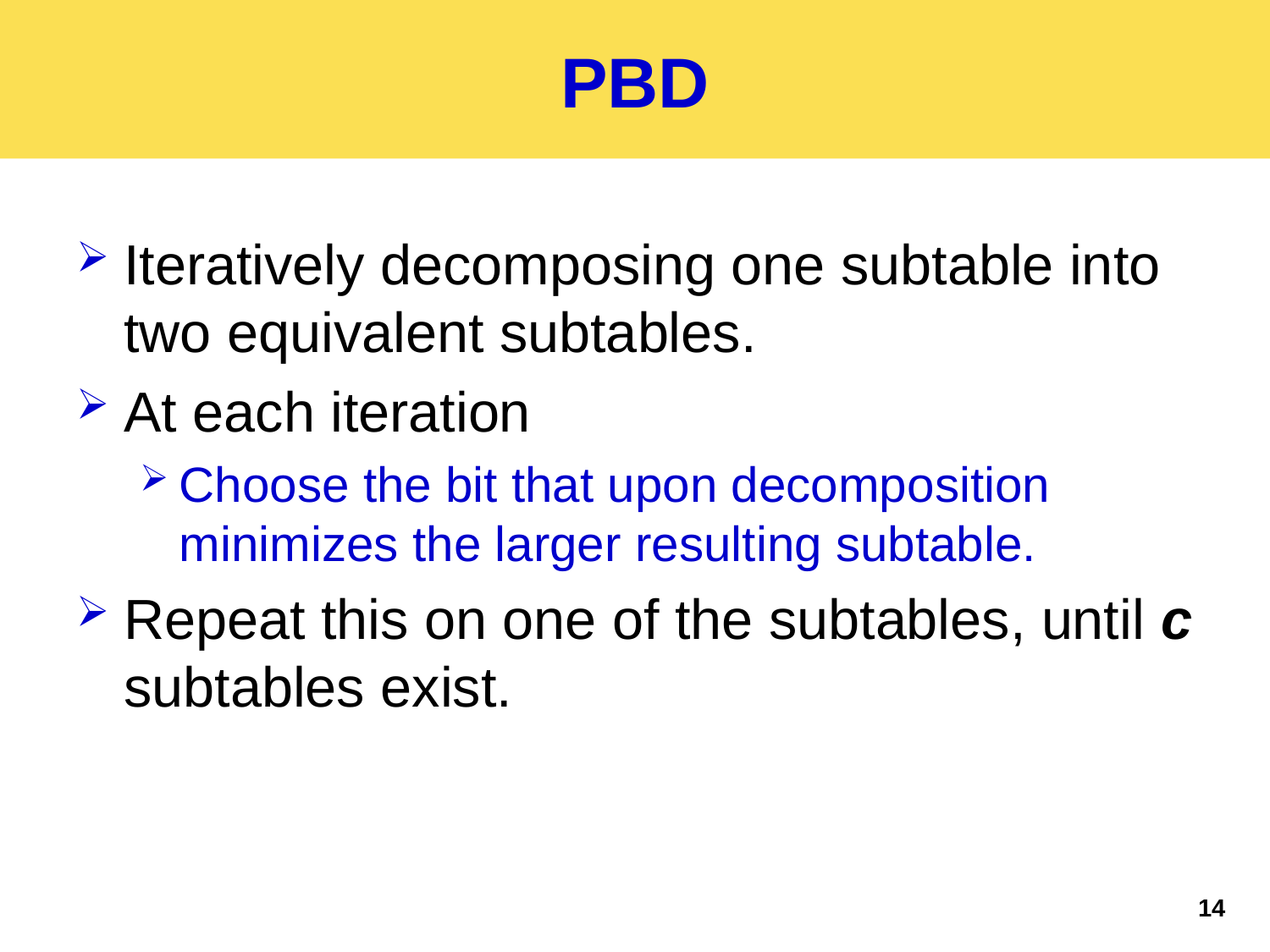

# PBD
Iteratively decomposing one subtable into two equivalent subtables.
At each iteration
Choose the bit that upon decomposition minimizes the larger resulting subtable.
Repeat this on one of the subtables, until c subtables exist.
14